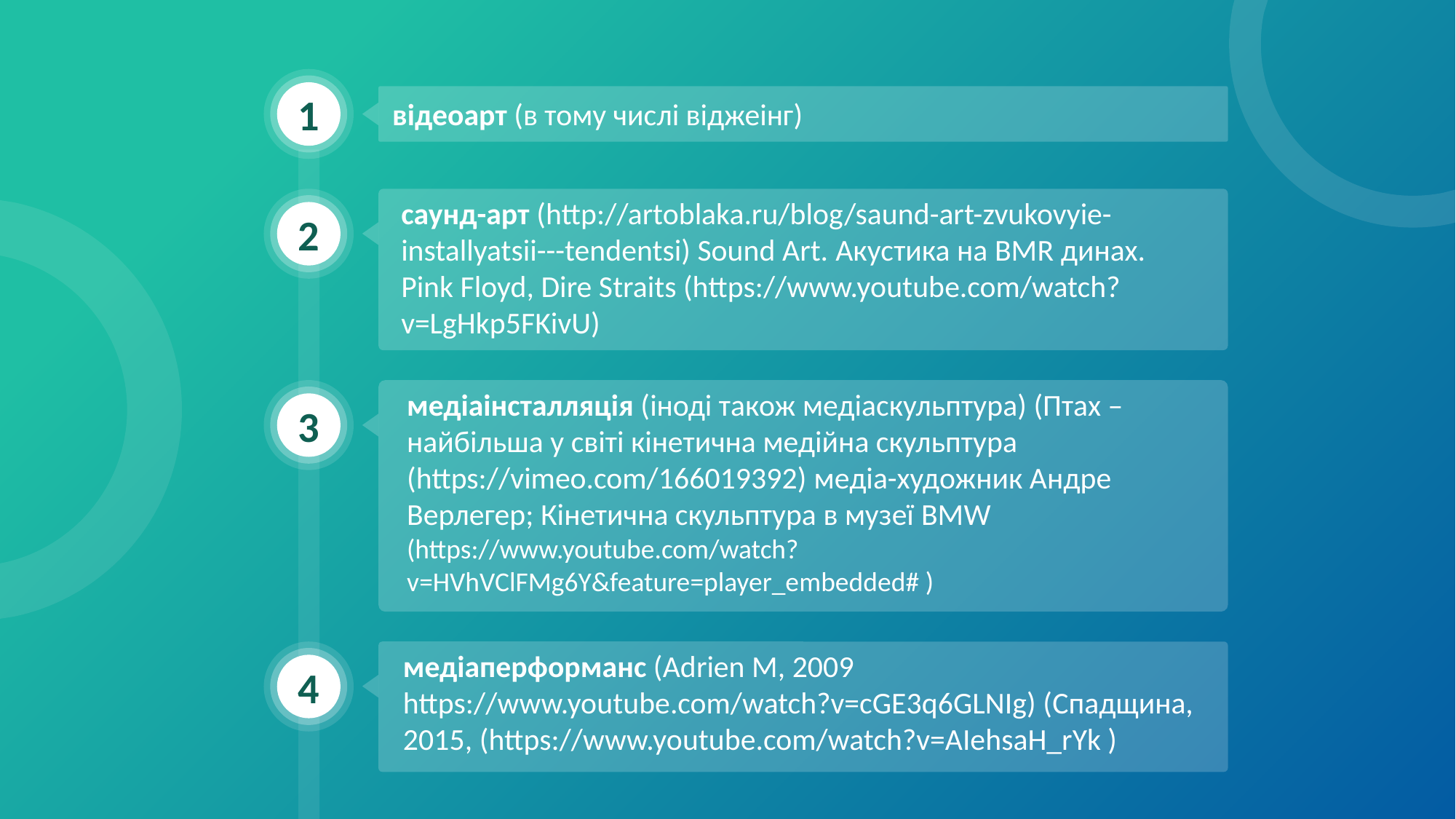

1

відеоарт (в тому числі віджеінг)

2
саунд-арт (http://artoblaka.ru/blog/saund-art-zvukovyie-installyatsii---tendentsi) Sound Art. Акустика на BMR динах. Pink Floyd, Dire Straits (https://www.youtube.com/watch?v=LgHkp5FKivU)

3

медіаінсталляція (іноді також медіаскульптура) (Птах – найбільша у світі кінетична медійна скульптура (https://vimeo.com/166019392) медіа-художник Андре Верлегер; Кінетична скульптура в музеї BMW (https://www.youtube.com/watch?v=HVhVClFMg6Y&feature=player_embedded# )

4

медіаперформанс (Adrien M, 2009 https://www.youtube.com/watch?v=cGE3q6GLNIg) (Спадщина, 2015, (https://www.youtube.com/watch?v=AIehsaH_rYk )